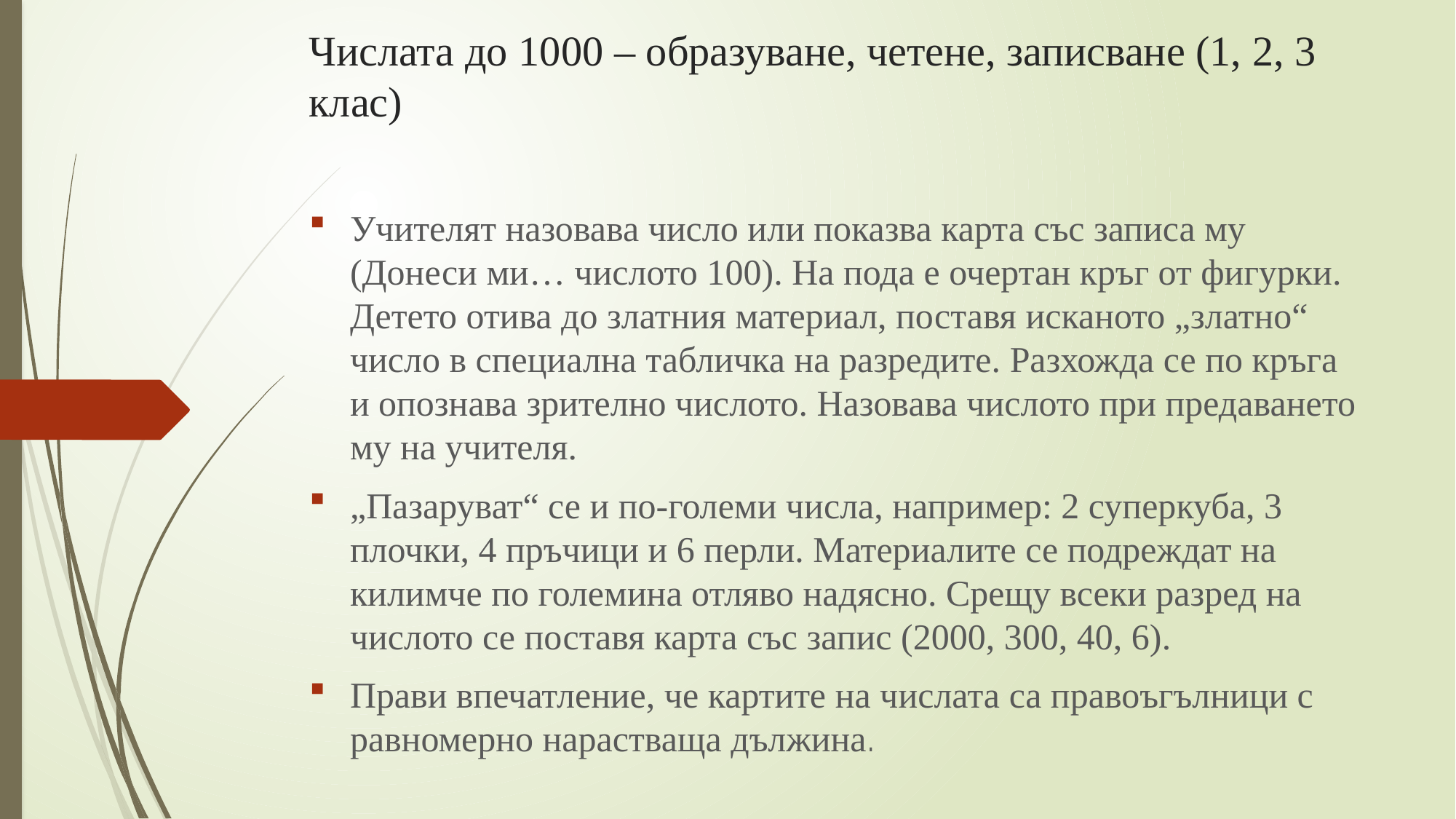

# Числата до 1000 – образуване, четене, записване (1, 2, 3 клас)

Учителят назовава число или показва карта със записа му (Донеси ми… числото 100). На пода е очертан кръг от фигурки. Детето отива до златния материал, поставя исканото „златно“ число в специална табличка на разредите. Разхожда се по кръга и опознава зрително числото. Назовава числото при предаването му на учителя.
„Пазаруват“ се и по-големи числа, например: 2 суперкуба, 3 плочки, 4 пръчици и 6 перли. Материалите се подреждат на килимче по големина отляво надясно. Срещу всеки разред на числото се поставя карта със запис (2000, 300, 40, 6).
Прави впечатление, че картите на числата са правоъгълници с равномерно нарастваща дължина.